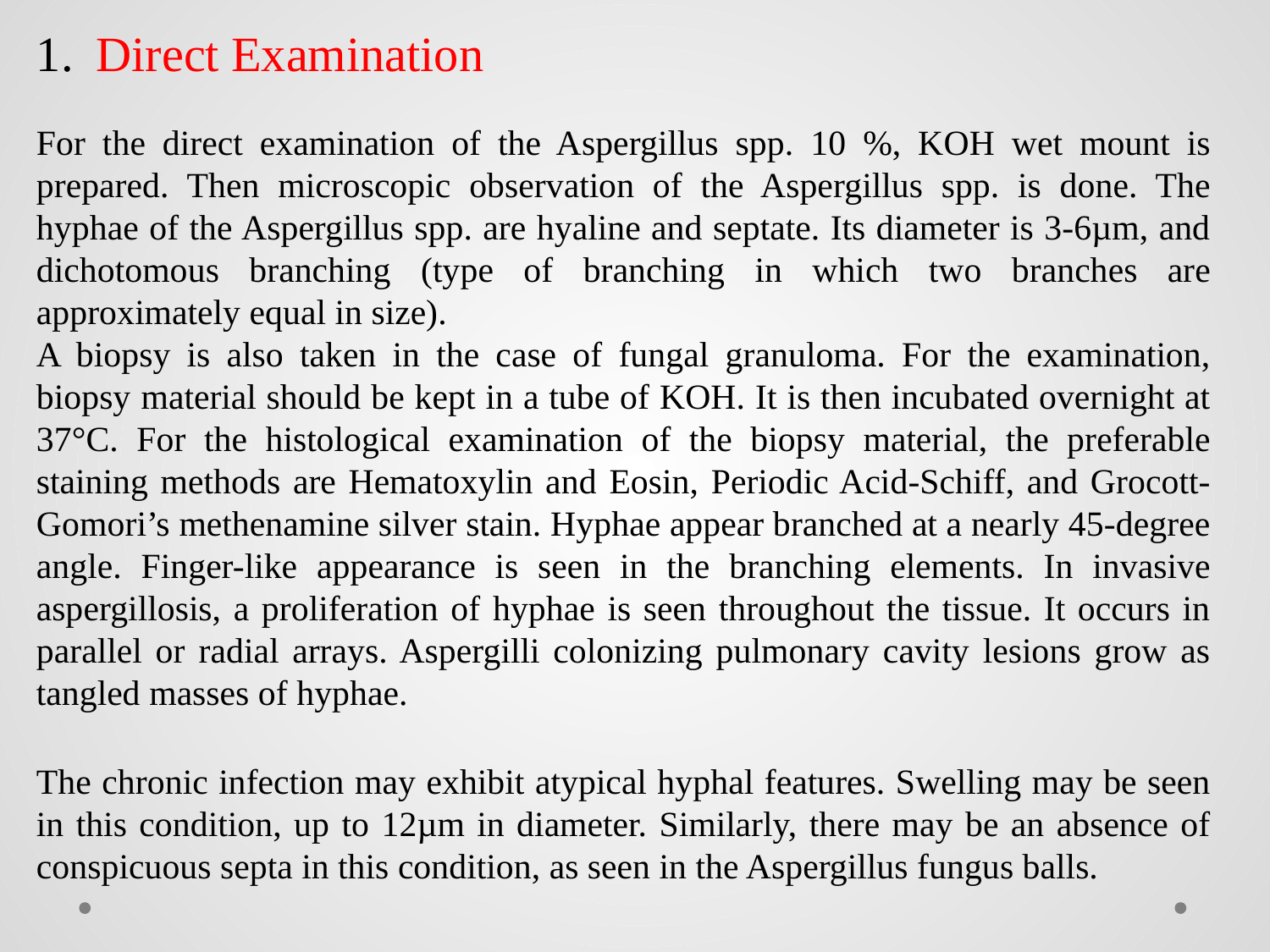

Direct Examination

For the direct examination of the Aspergillus spp. 10 %, KOH wet mount is prepared. Then microscopic observation of the Aspergillus spp. is done. The hyphae of the Aspergillus spp. are hyaline and septate. Its diameter is 3-6µm, and dichotomous branching (type of branching in which two branches are approximately equal in size).
A biopsy is also taken in the case of fungal granuloma. For the examination, biopsy material should be kept in a tube of KOH. It is then incubated overnight at 37°C. For the histological examination of the biopsy material, the preferable staining methods are Hematoxylin and Eosin, Periodic Acid-Schiff, and Grocott-Gomori’s methenamine silver stain. Hyphae appear branched at a nearly 45-degree angle. Finger-like appearance is seen in the branching elements. In invasive aspergillosis, a proliferation of hyphae is seen throughout the tissue. It occurs in parallel or radial arrays. Aspergilli colonizing pulmonary cavity lesions grow as tangled masses of hyphae.

The chronic infection may exhibit atypical hyphal features. Swelling may be seen in this condition, up to 12µm in diameter. Similarly, there may be an absence of conspicuous septa in this condition, as seen in the Aspergillus fungus balls.